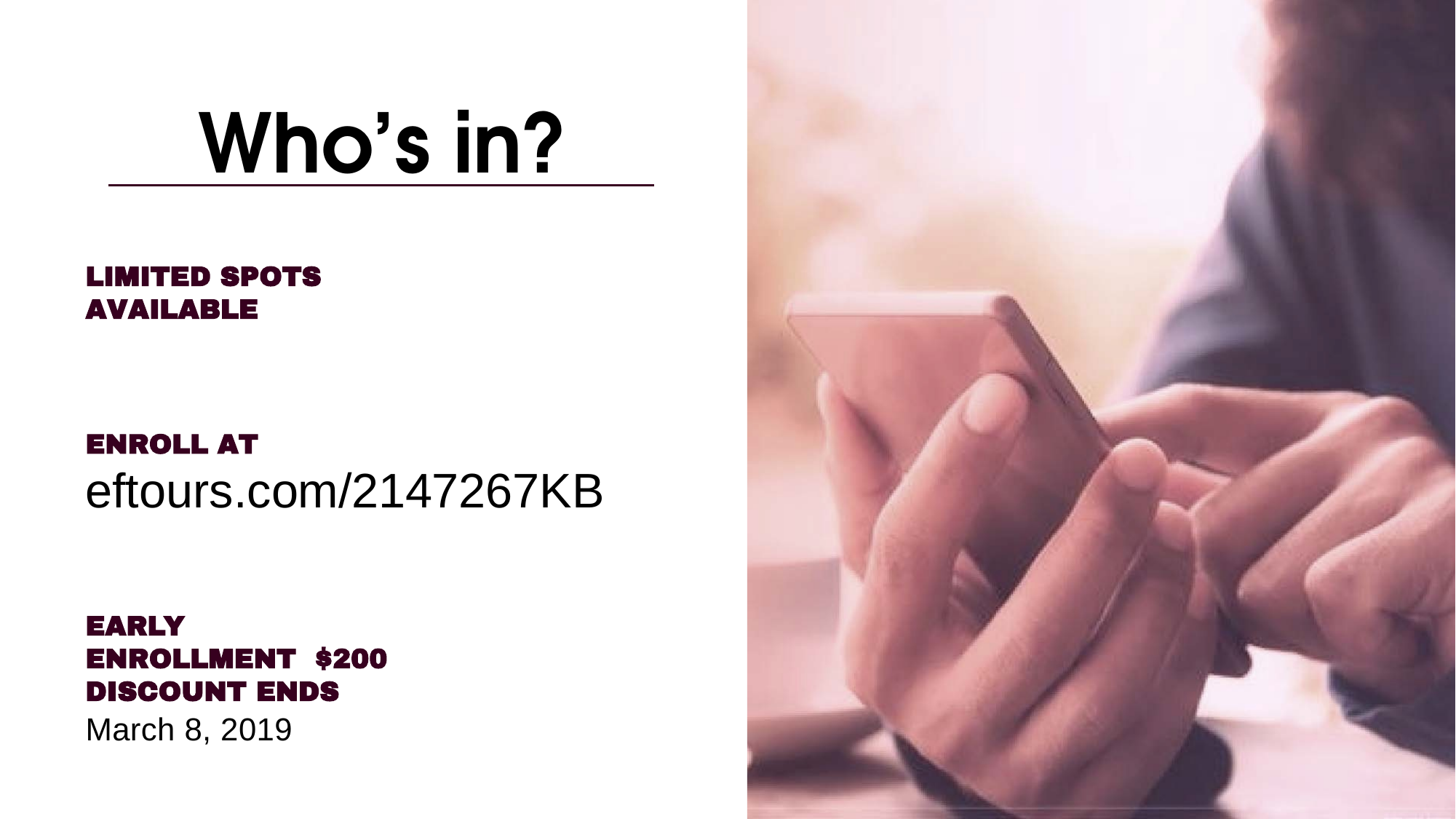

Who’s in?

LIMITED SPOTS AVAILABLE
ENROLL AT
eftours.com/2147267KB
EARLY  ENROLLMENT  $200 DISCOUNT ENDS
March 8, 2019